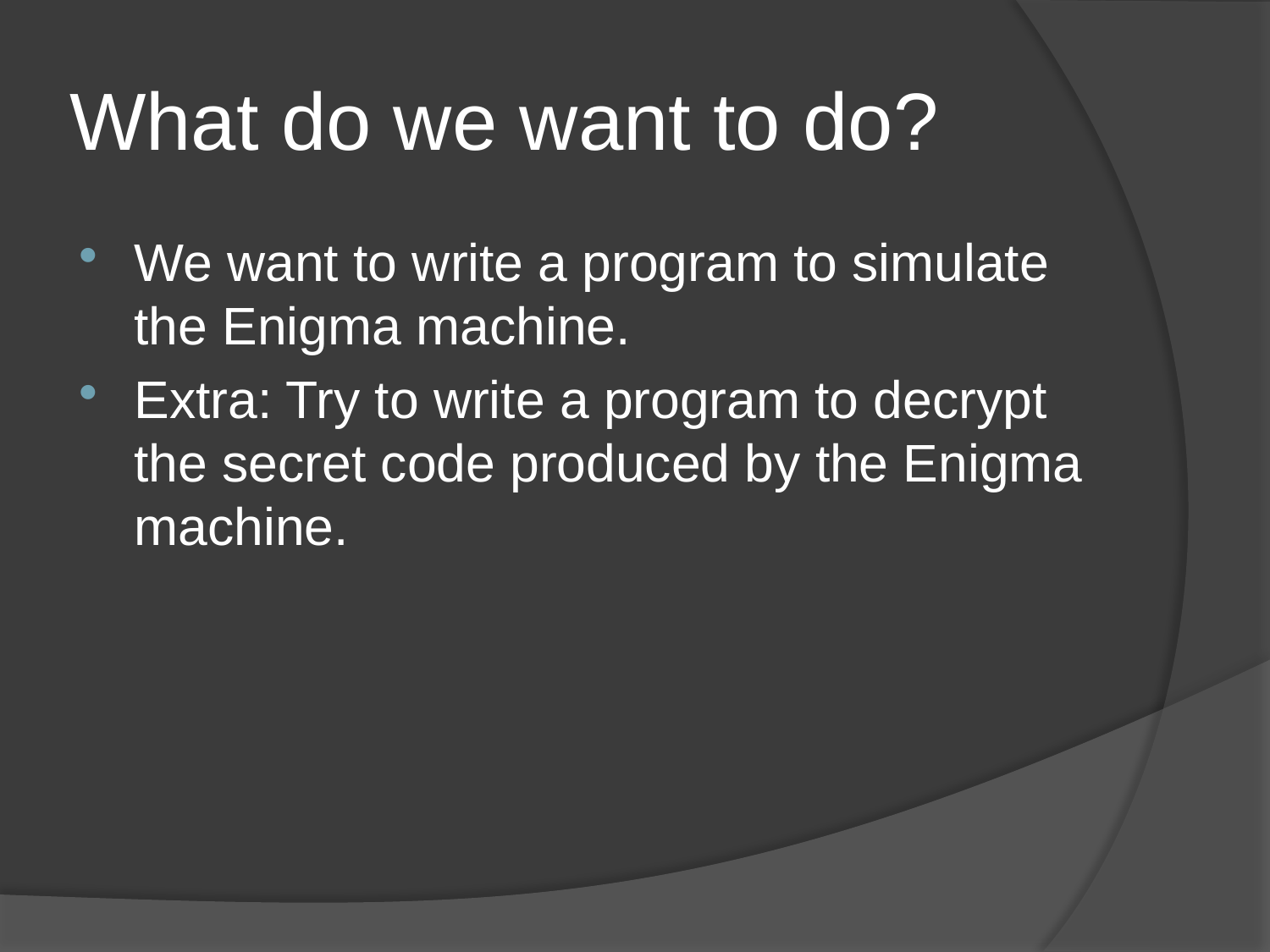

# What do we want to do?
We want to write a program to simulate the Enigma machine.
Extra: Try to write a program to decrypt the secret code produced by the Enigma machine.